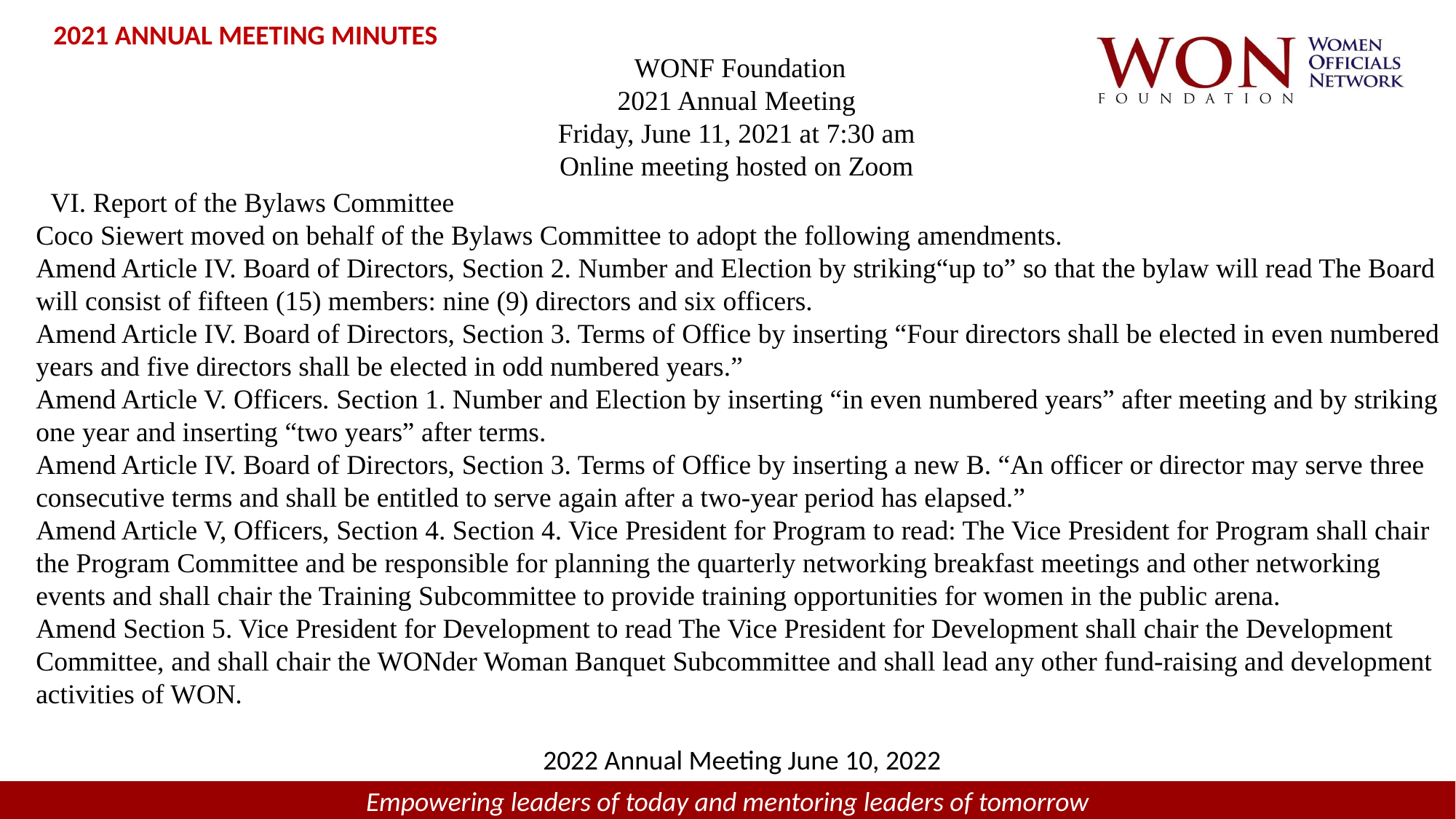

2021 ANNUAL MEETING MINUTES
 WONF Foundation
2021 Annual Meeting
Friday, June 11, 2021 at 7:30 am
Online meeting hosted on Zoom
  VI. Report of the Bylaws Committee
Coco Siewert moved on behalf of the Bylaws Committee to adopt the following amendments.
Amend Article IV. Board of Directors, Section 2. Number and Election by striking“up to” so that the bylaw will read The Board will consist of fifteen (15) members: nine (9) directors and six officers.
Amend Article IV. Board of Directors, Section 3. Terms of Office by inserting “Four directors shall be elected in even numbered years and five directors shall be elected in odd numbered years.”
Amend Article V. Officers. Section 1. Number and Election by inserting “in even numbered years” after meeting and by striking one year and inserting “two years” after terms.
Amend Article IV. Board of Directors, Section 3. Terms of Office by inserting a new B. “An officer or director may serve three consecutive terms and shall be entitled to serve again after a two-year period has elapsed.”
Amend Article V, Officers, Section 4. Section 4. Vice President for Program to read: The Vice President for Program shall chair the Program Committee and be responsible for planning the quarterly networking breakfast meetings and other networking events and shall chair the Training Subcommittee to provide training opportunities for women in the public arena.
Amend Section 5. Vice President for Development to read The Vice President for Development shall chair the Development Committee, and shall chair the WONder Woman Banquet Subcommittee and shall lead any other fund-raising and development activities of WON.
2022 Annual Meeting June 10, 2022